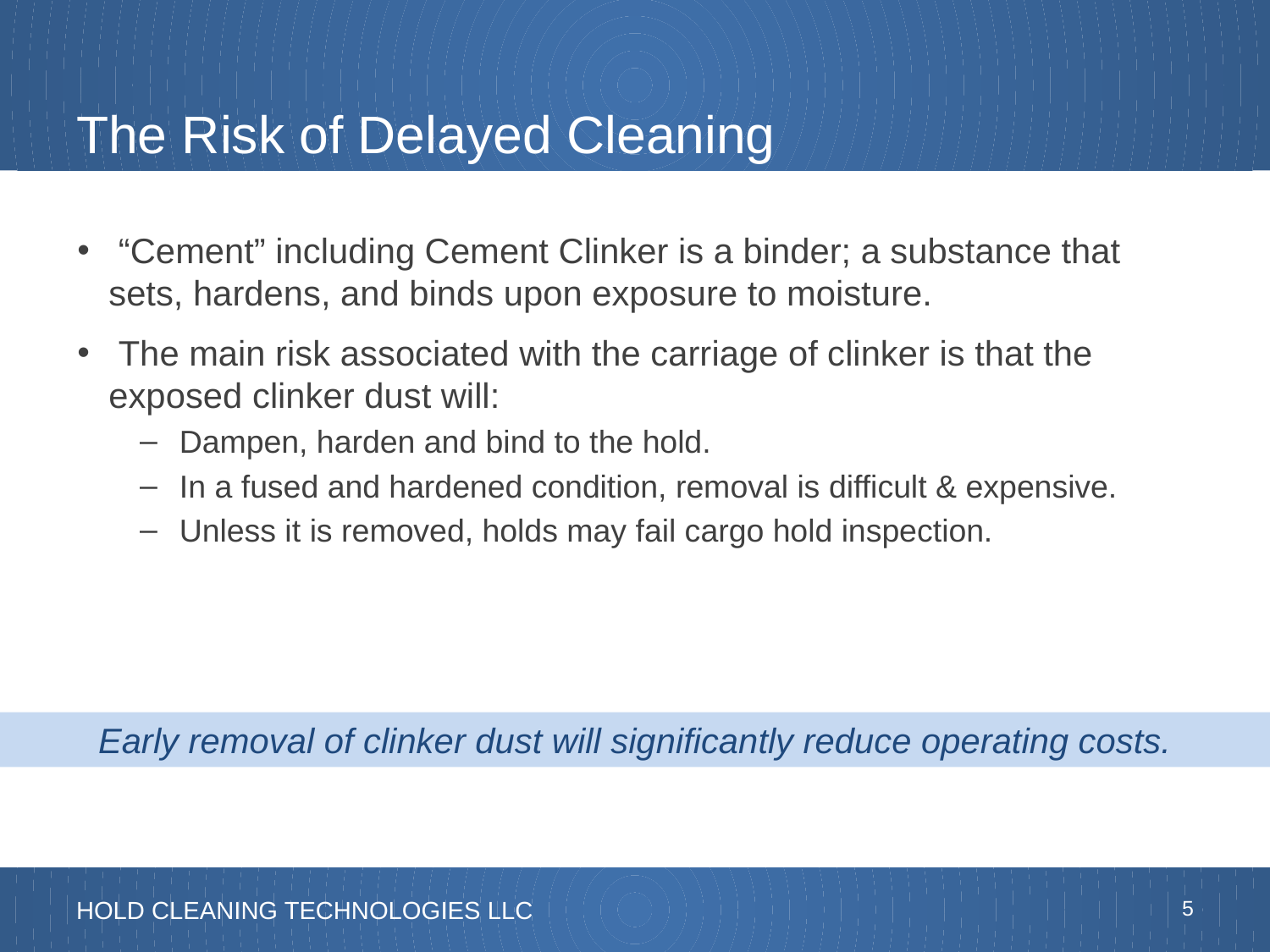

# The Risk of Delayed Cleaning
 “Cement” including Cement Clinker is a binder; a substance that sets, hardens, and binds upon exposure to moisture.
 The main risk associated with the carriage of clinker is that the exposed clinker dust will:
Dampen, harden and bind to the hold.
In a fused and hardened condition, removal is difficult & expensive.
Unless it is removed, holds may fail cargo hold inspection.
Early removal of clinker dust will significantly reduce operating costs.
5